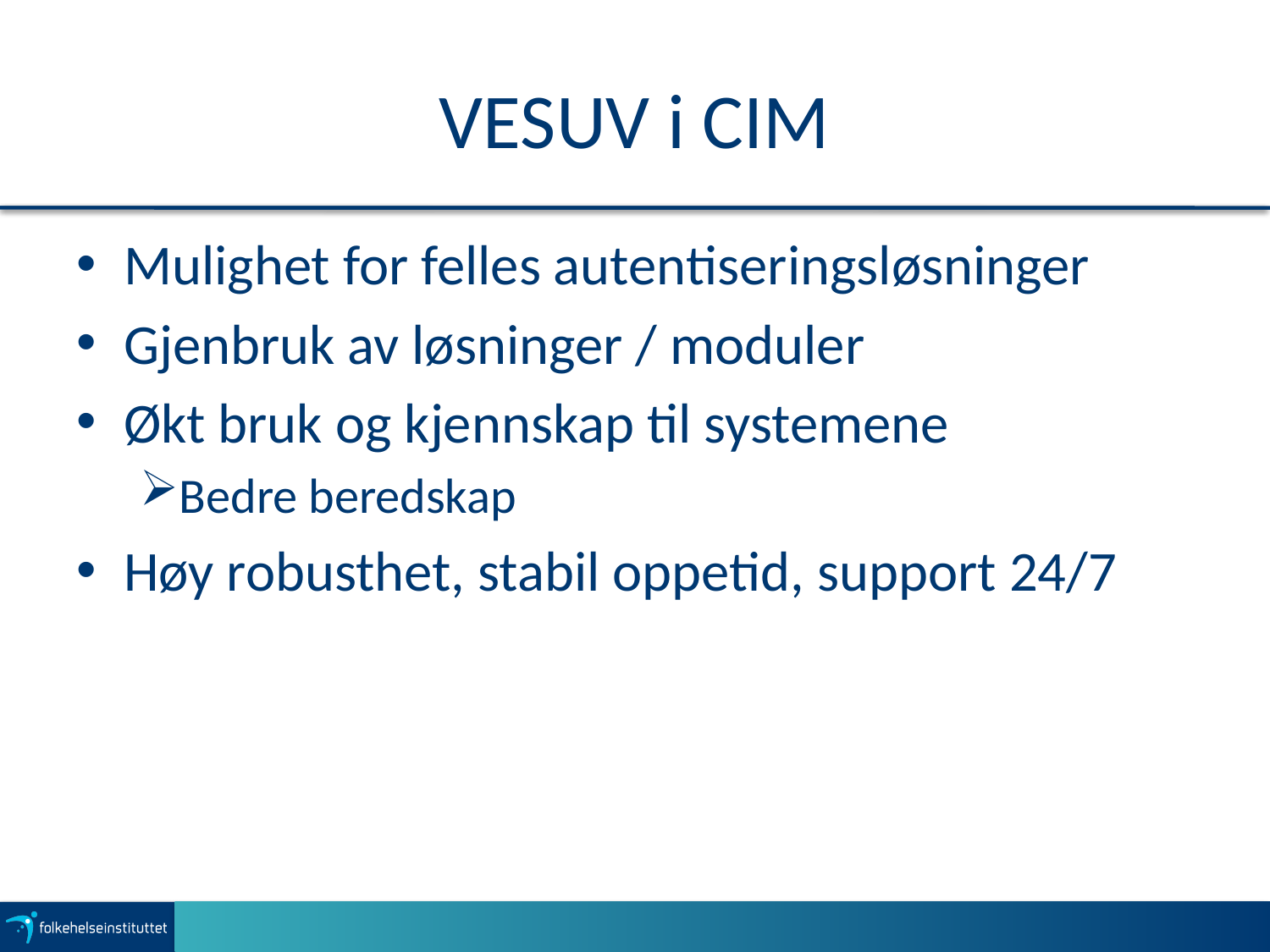

# VESUV i CIM
Mulighet for felles autentiseringsløsninger
Gjenbruk av løsninger / moduler
Økt bruk og kjennskap til systemene
Bedre beredskap
Høy robusthet, stabil oppetid, support 24/7